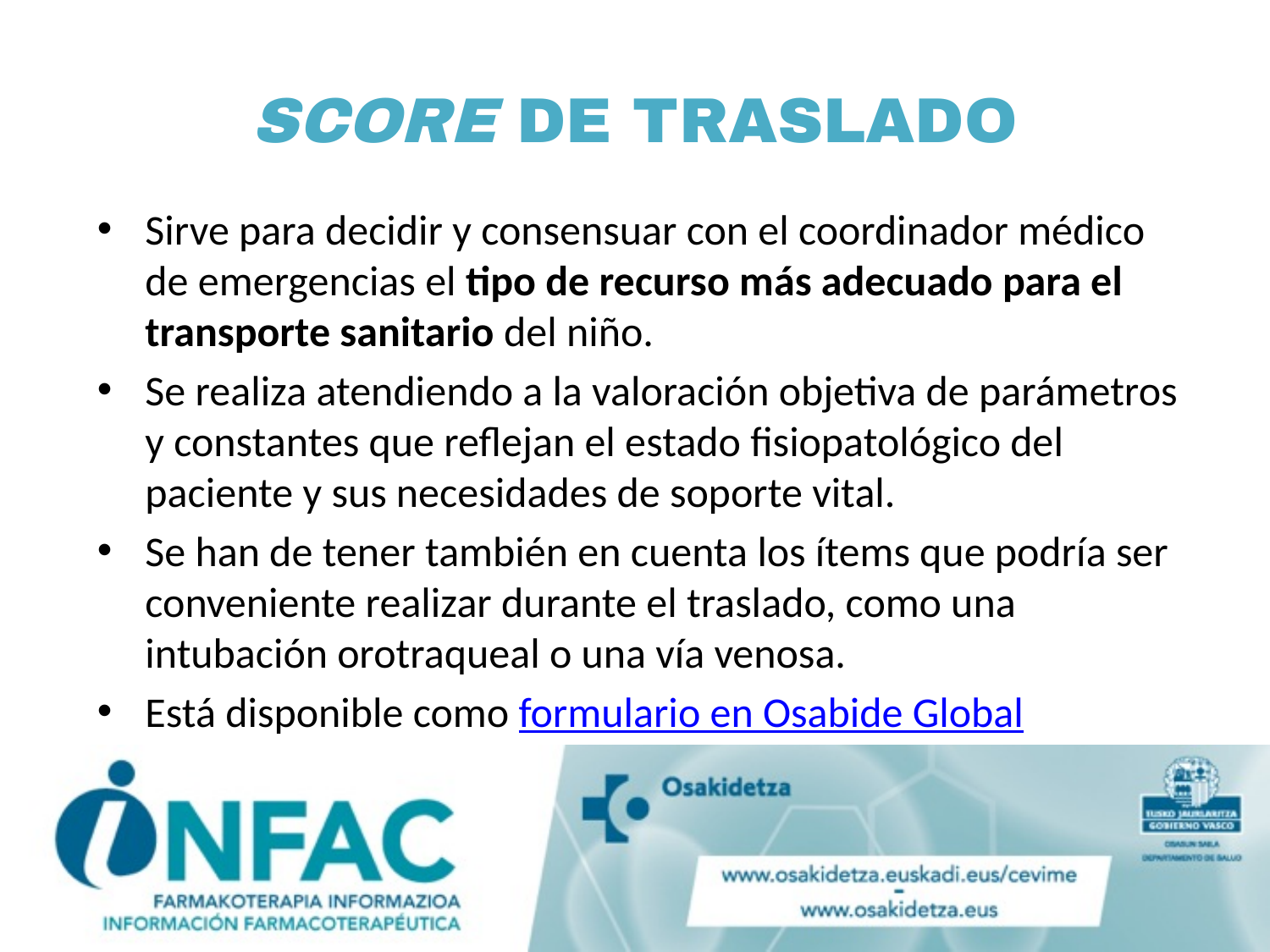

# SCORE DE TRASLADO
Sirve para decidir y consensuar con el coordinador médico de emergencias el tipo de recurso más adecuado para el transporte sanitario del niño.
Se realiza atendiendo a la valoración objetiva de parámetros y constantes que reflejan el estado fisiopatológico del paciente y sus necesidades de soporte vital.
Se han de tener también en cuenta los ítems que podría ser conveniente realizar durante el traslado, como una intubación orotraqueal o una vía venosa.
Está disponible como formulario en Osabide Global